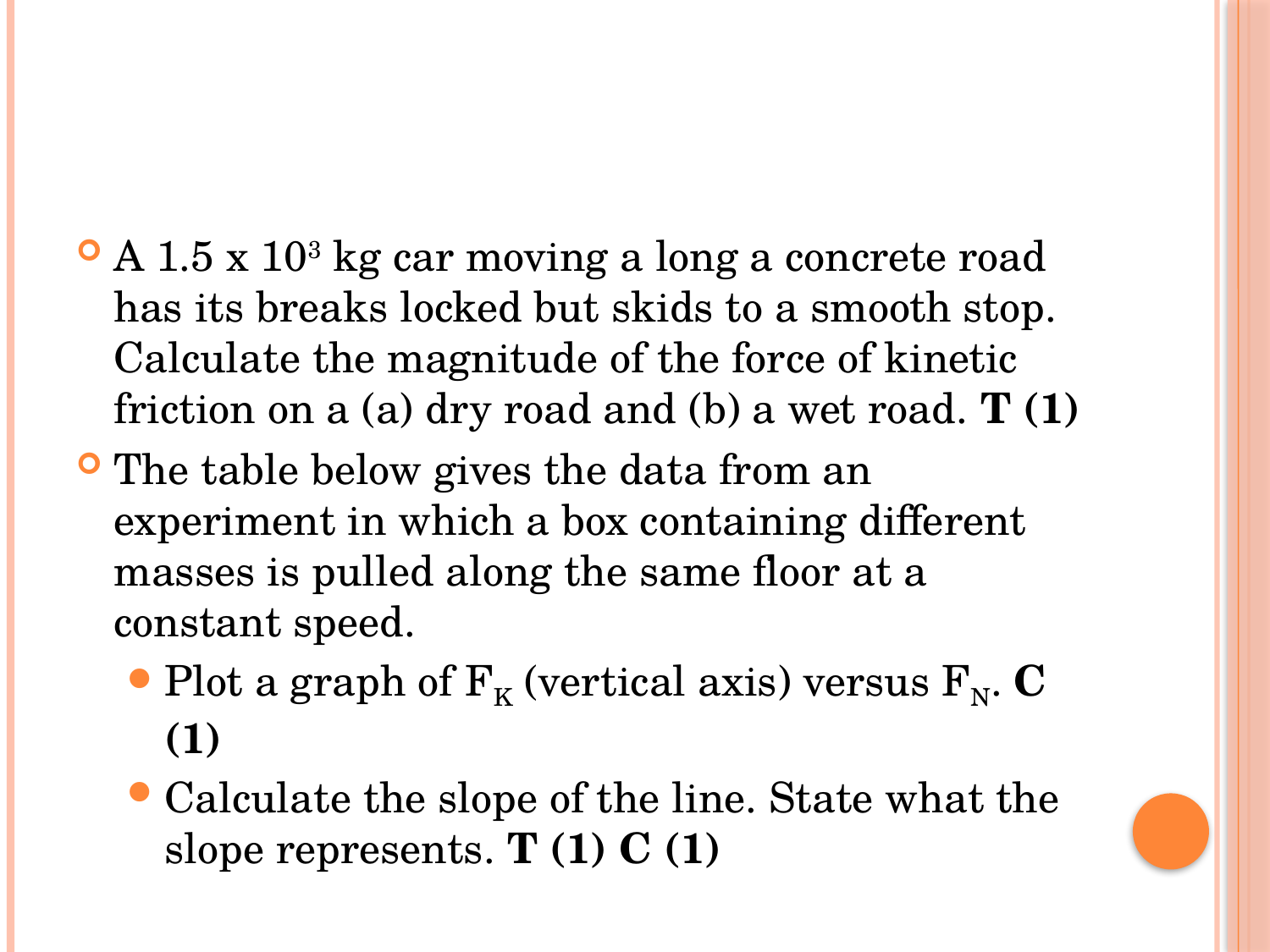

#
A 1.5 x 103 kg car moving a long a concrete road has its breaks locked but skids to a smooth stop. Calculate the magnitude of the force of kinetic friction on a (a) dry road and (b) a wet road. T (1)
The table below gives the data from an experiment in which a box containing different masses is pulled along the same floor at a constant speed.
Plot a graph of FK (vertical axis) versus FN. C (1)
Calculate the slope of the line. State what the slope represents. T (1) C (1)